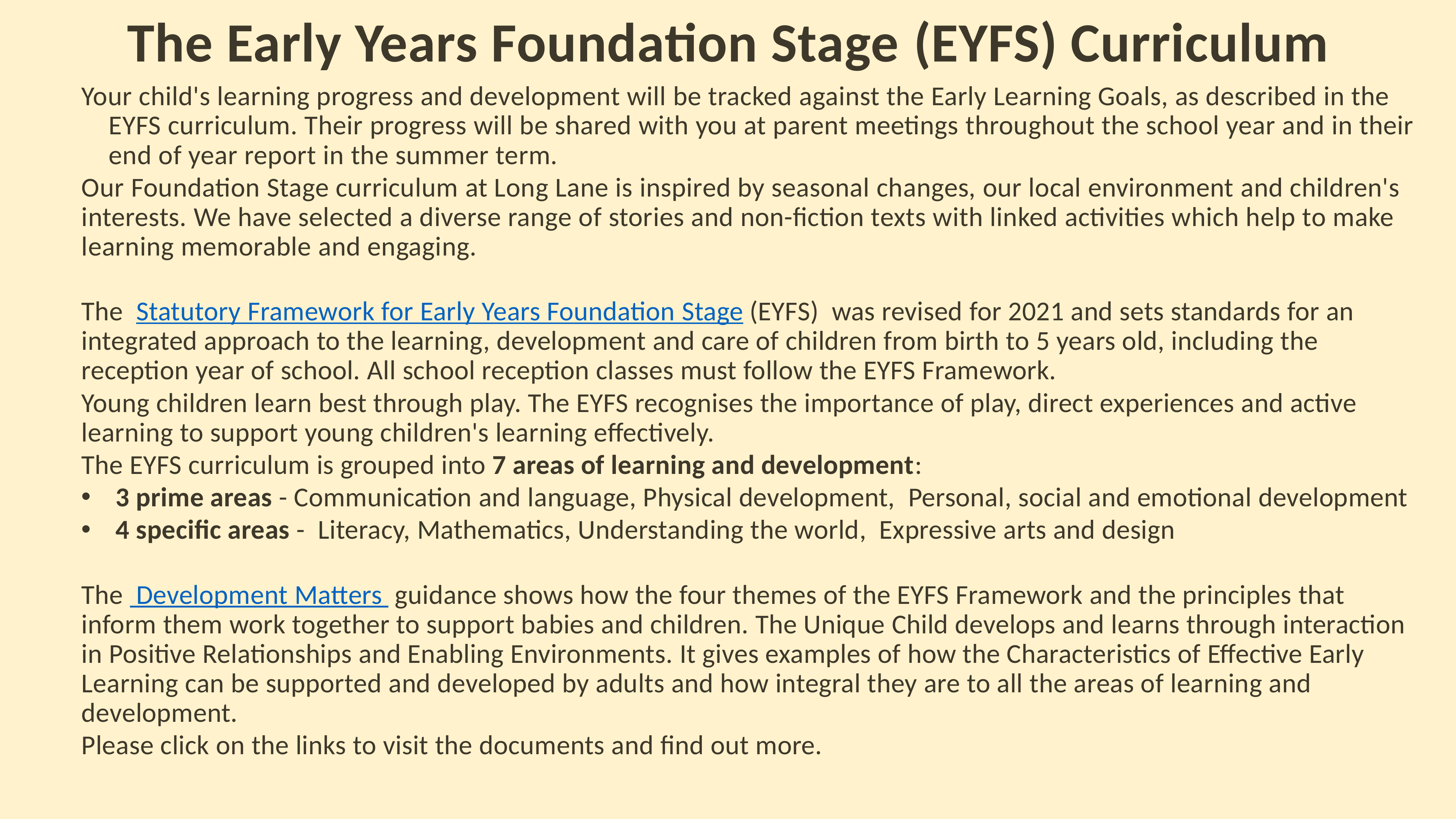

# The Early Years Foundation Stage (EYFS) Curriculum
Your child's learning progress and development will be tracked against the Early Learning Goals, as described in the EYFS curriculum. Their progress will be shared with you at parent meetings throughout the school year and in their end of year report in the summer term.
Our Foundation Stage curriculum at Long Lane is inspired by seasonal changes, our local environment and children's interests. We have selected a diverse range of stories and non-fiction texts with linked activities which help to make learning memorable and engaging.

The  Statutory Framework for Early Years Foundation Stage (EYFS)  was revised for 2021 and sets standards for an integrated approach to the learning, development and care of children from birth to 5 years old, including the reception year of school. All school reception classes must follow the EYFS Framework.
Young children learn best through play. The EYFS recognises the importance of play, direct experiences and active learning to support young children's learning effectively.
The EYFS curriculum is grouped into 7 areas of learning and development:
3 prime areas - Communication and language, Physical development,  Personal, social and emotional development
4 specific areas -  Literacy, Mathematics, Understanding the world,  Expressive arts and design

The  Development Matters  guidance shows how the four themes of the EYFS Framework and the principles that inform them work together to support babies and children. The Unique Child develops and learns through interaction in Positive Relationships and Enabling Environments. It gives examples of how the Characteristics of Effective Early Learning can be supported and developed by adults and how integral they are to all the areas of learning and development.
Please click on the links to visit the documents and find out more.